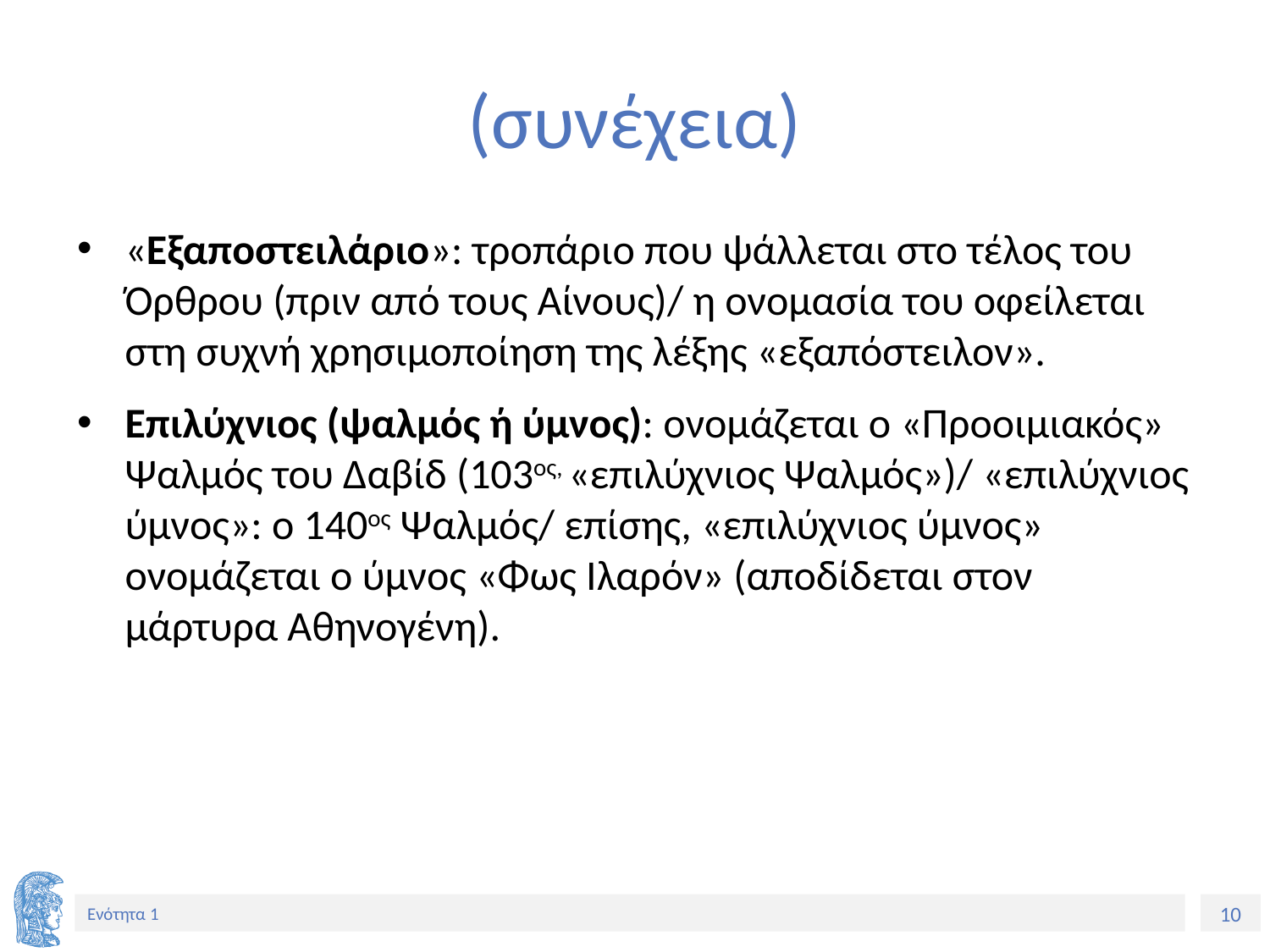

# (συνέχεια)
«Εξαποστειλάριο»: τροπάριο που ψάλλεται στο τέλος του Όρθρου (πριν από τους Αίνους)/ η ονομασία του οφείλεται στη συχνή χρησιμοποίηση της λέξης «εξαπόστειλον».
Επιλύχνιος (ψαλμός ή ύμνος): ονομάζεται ο «Προοιμιακός» Ψαλμός του Δαβίδ (103ος, «επιλύχνιος Ψαλμός»)/ «επιλύχνιος ύμνος»: ο 140ος Ψαλμός/ επίσης, «επιλύχνιος ύμνος» ονομάζεται ο ύμνος «Φως Ιλαρόν» (αποδίδεται στον μάρτυρα Αθηνογένη).